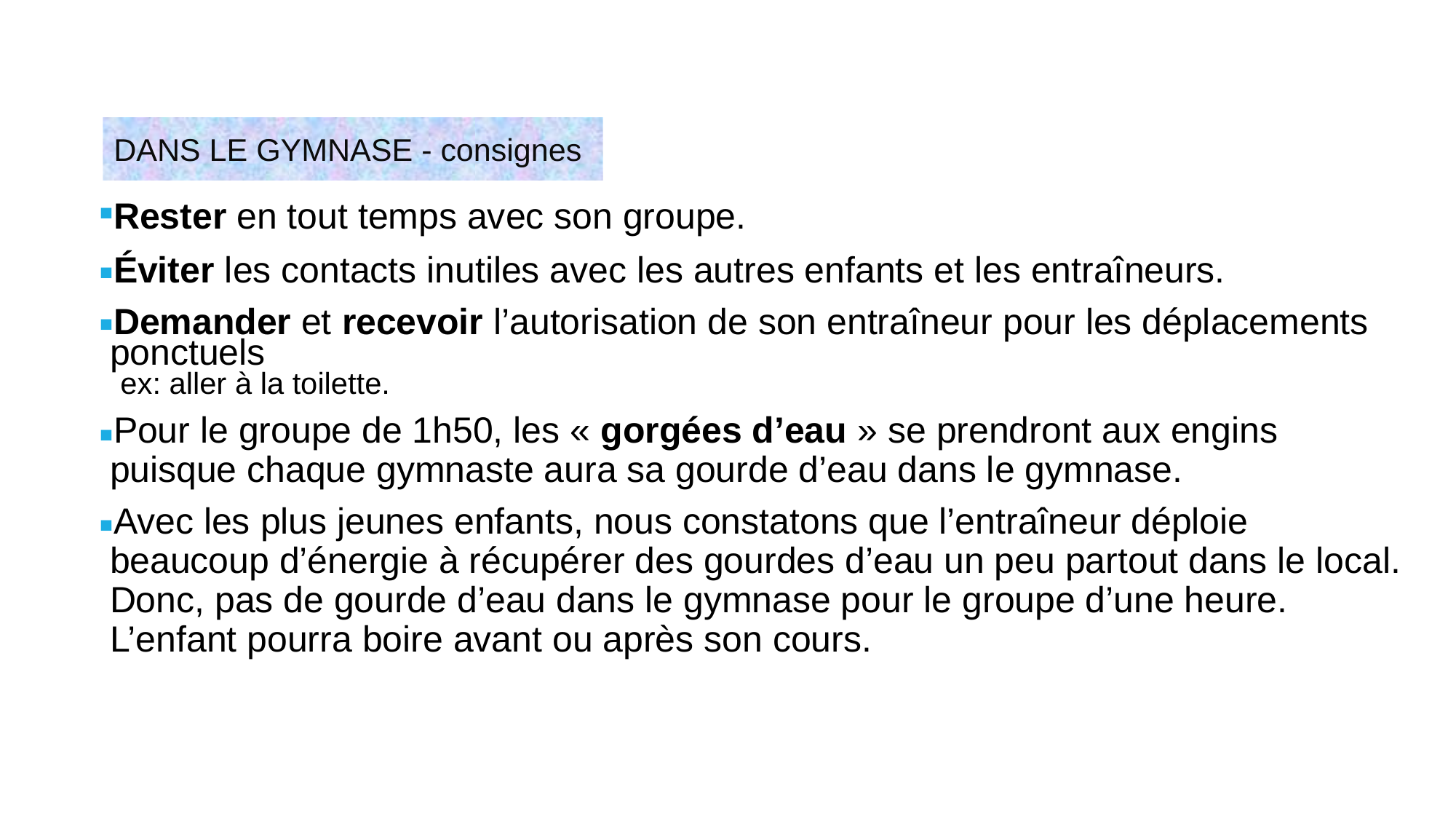

DANS LE GYMNASE - consignes
Rester en tout temps avec son groupe.
Éviter les contacts inutiles avec les autres enfants et les entraîneurs.
Demander et recevoir l’autorisation de son entraîneur pour les déplacements ponctuels
	ex: aller à la toilette.
Pour le groupe de 1h50, les « gorgées d’eau » se prendront aux engins puisque chaque gymnaste aura sa gourde d’eau dans le gymnase.
Avec les plus jeunes enfants, nous constatons que l’entraîneur déploie beaucoup d’énergie à récupérer des gourdes d’eau un peu partout dans le local. Donc, pas de gourde d’eau dans le gymnase pour le groupe d’une heure. L’enfant pourra boire avant ou après son cours.